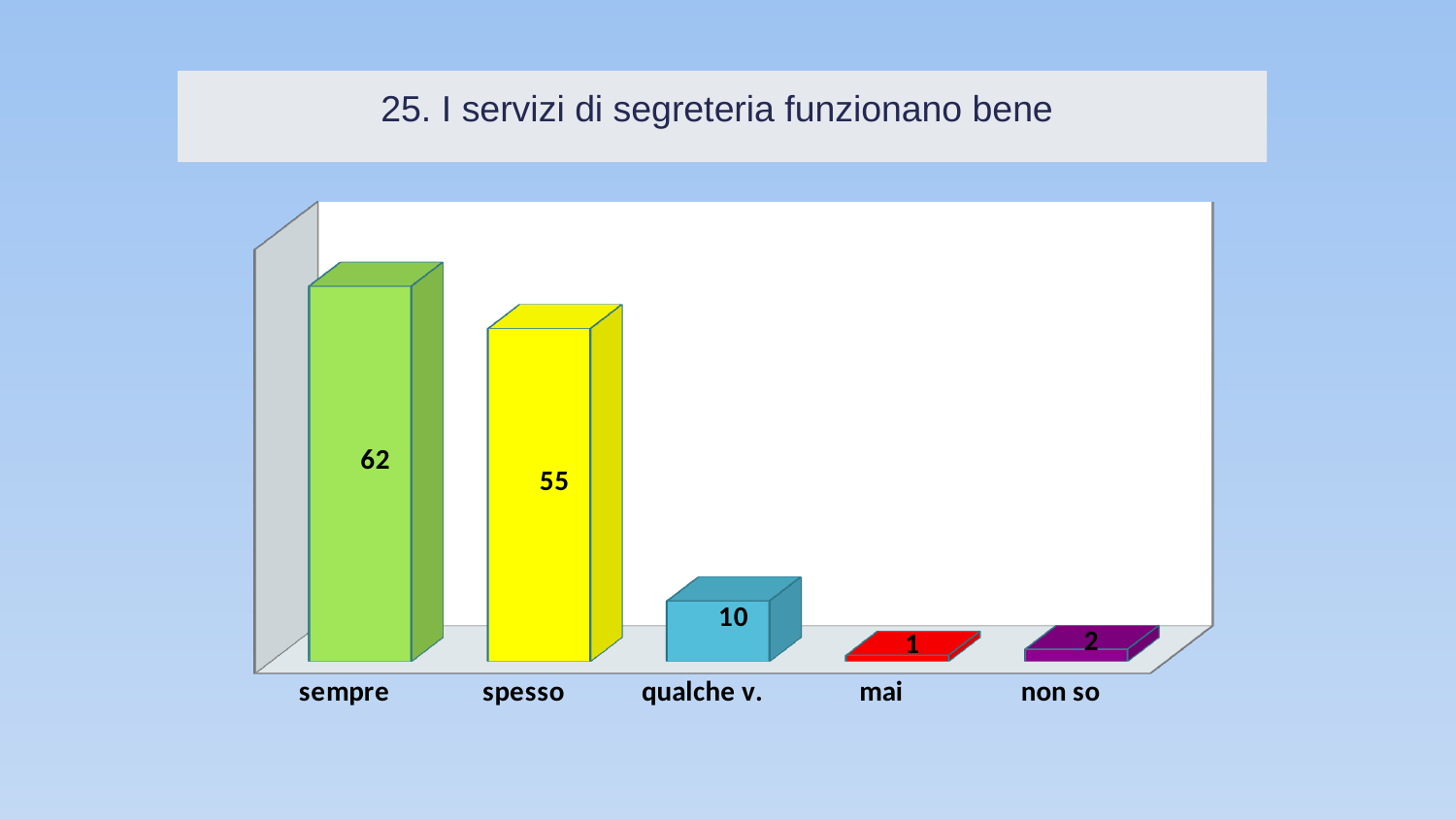

# 25. I servizi di segreteria funzionano bene

[unsupported chart]